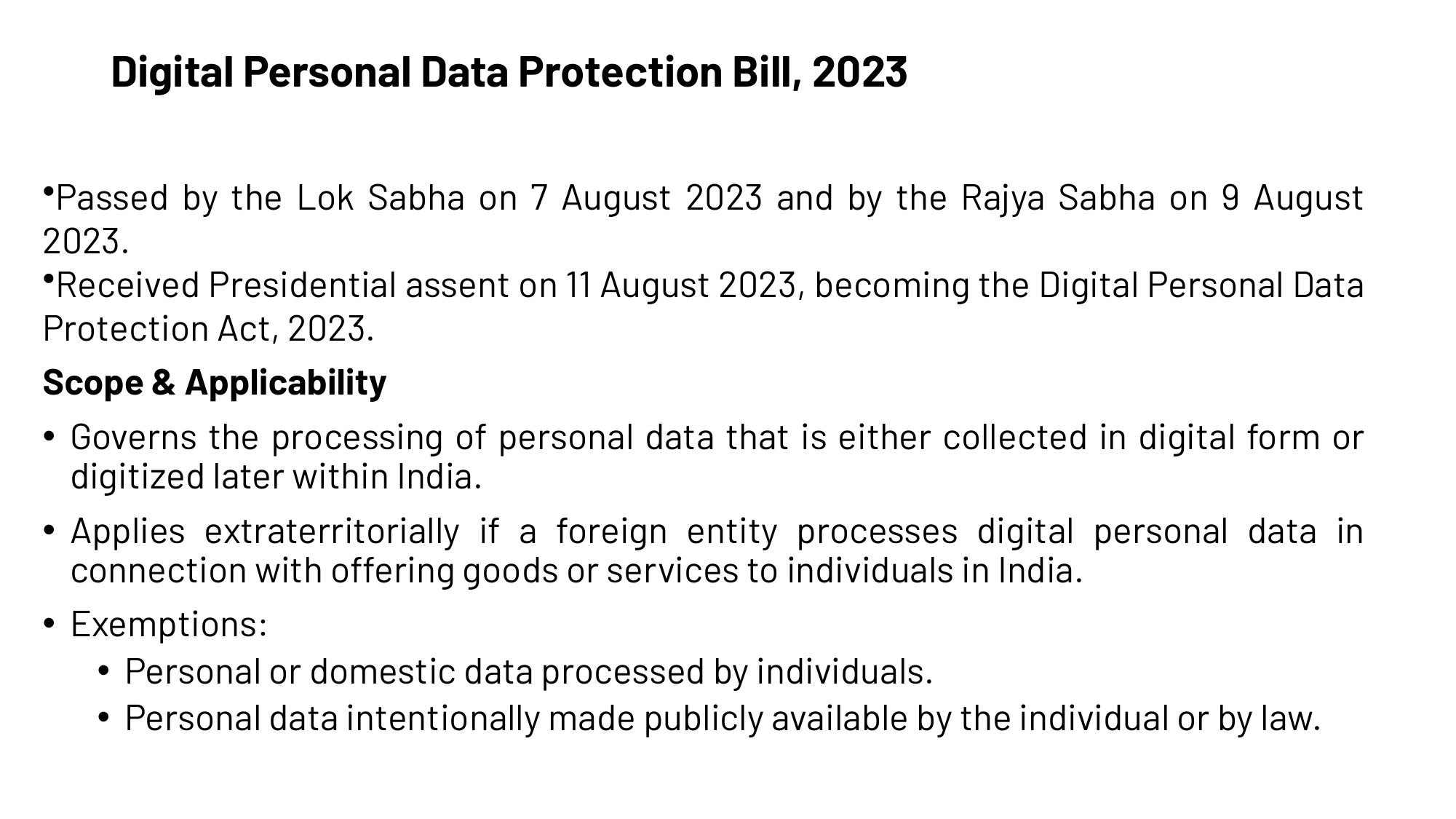

# Digital Personal Data Protection Bill, 2023
Passed by the Lok Sabha on 7 August 2023 and by the Rajya Sabha on 9 August 2023.
Received Presidential assent on 11 August 2023, becoming the Digital Personal Data Protection Act, 2023.
Scope & Applicability
Governs the processing of personal data that is either collected in digital form or digitized later within India.
Applies extraterritorially if a foreign entity processes digital personal data in connection with offering goods or services to individuals in India.
Exemptions:
Personal or domestic data processed by individuals.
Personal data intentionally made publicly available by the individual or by law.